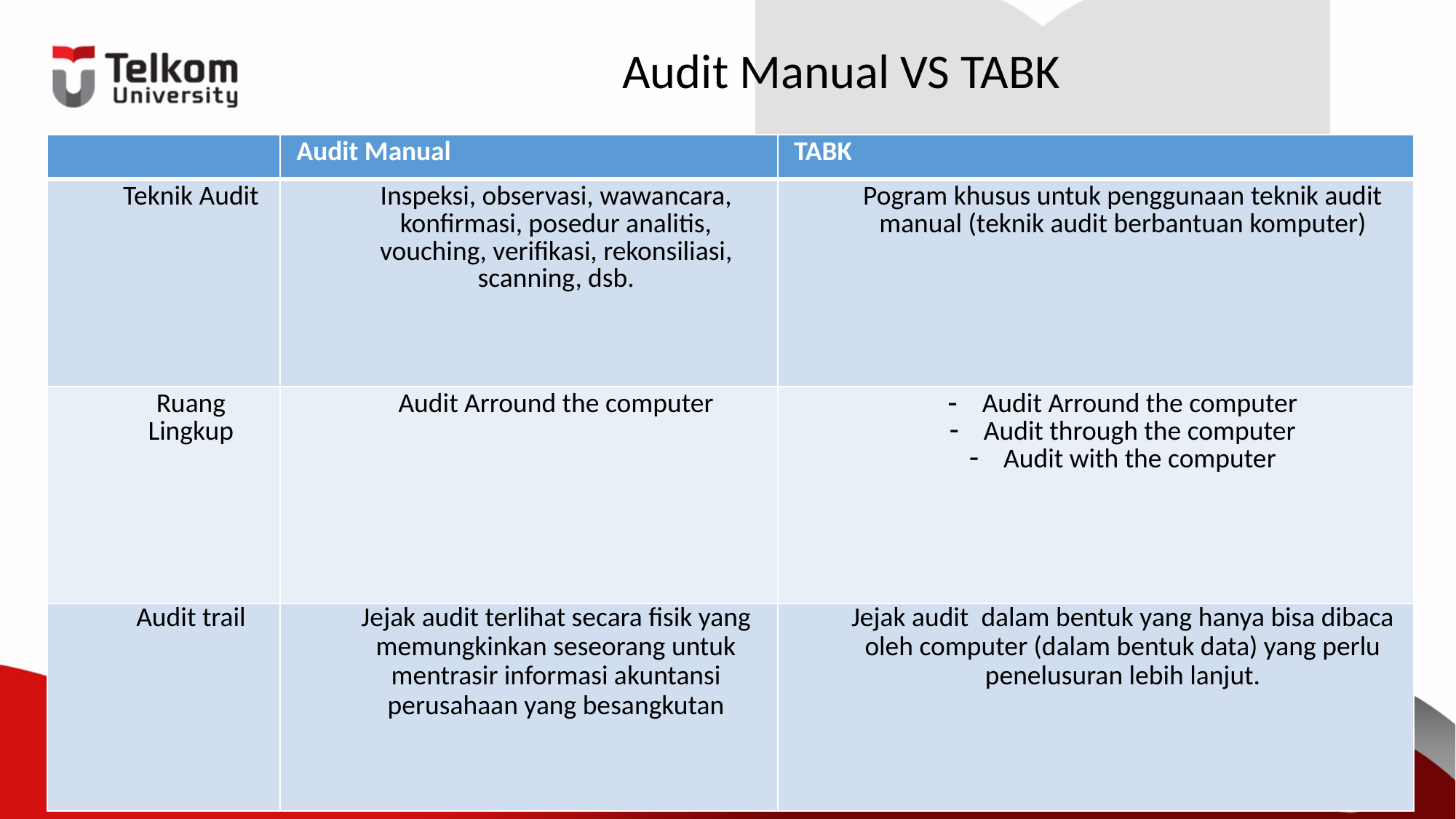

# Audit Manual VS TABK
|  | Audit Manual | TABK |
| --- | --- | --- |
| Teknik Audit | Inspeksi, observasi, wawancara, konfirmasi, posedur analitis, vouching, verifikasi, rekonsiliasi, scanning, dsb. | Pogram khusus untuk penggunaan teknik audit manual (teknik audit berbantuan komputer) |
| Ruang Lingkup | Audit Arround the computer | Audit Arround the computer Audit through the computer Audit with the computer |
| Audit trail | Jejak audit terlihat secara fisik yang memungkinkan seseorang untuk mentrasir informasi akuntansi perusahaan yang besangkutan | Jejak audit dalam bentuk yang hanya bisa dibaca oleh computer (dalam bentuk data) yang perlu penelusuran lebih lanjut. |